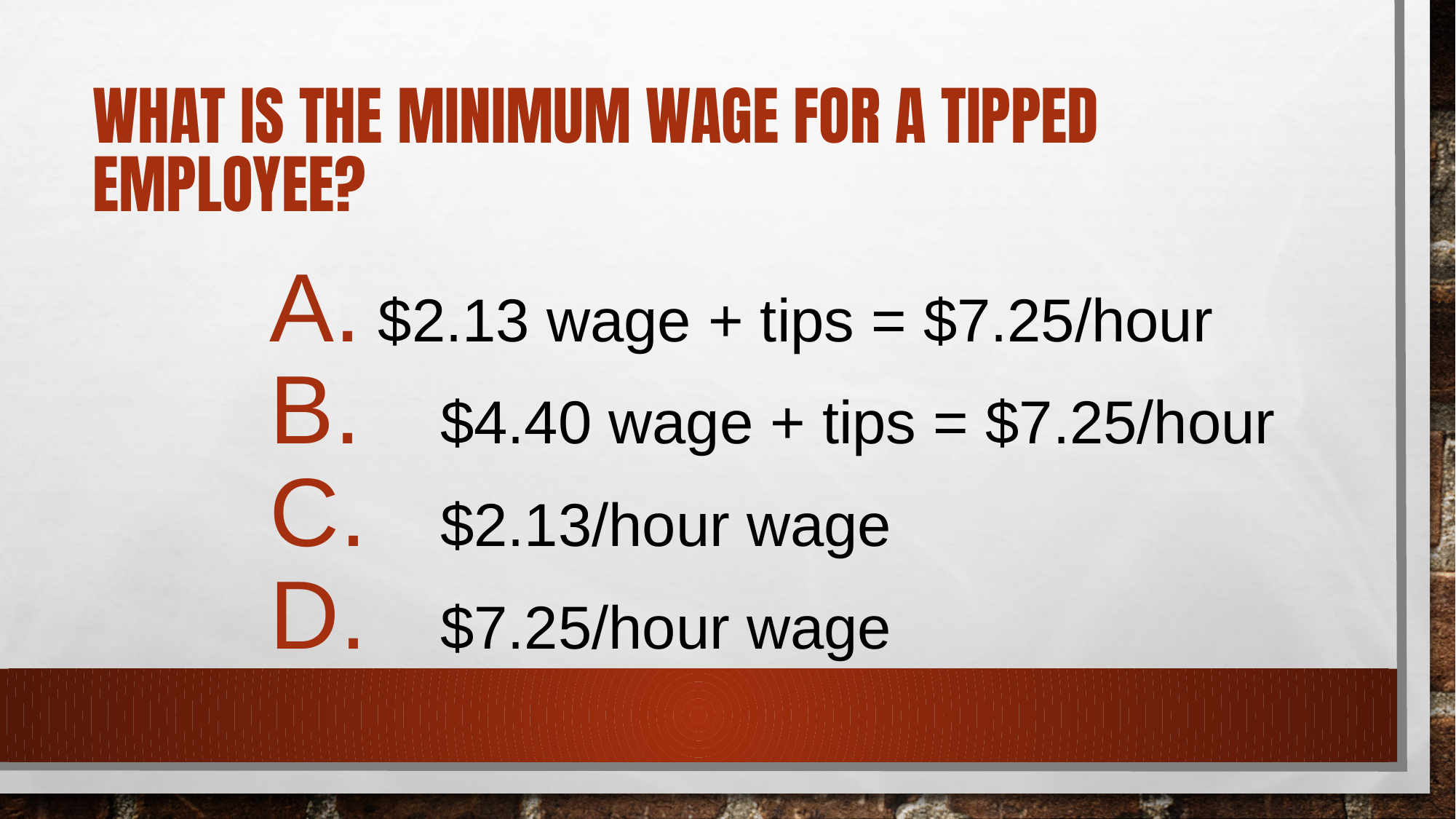

# What is the minimum wage for a tipped employee?
 $2.13 wage + tips = $7.25/hour
  	$4.40 wage + tips = $7.25/hour
 	$2.13/hour wage
 	$7.25/hour wage